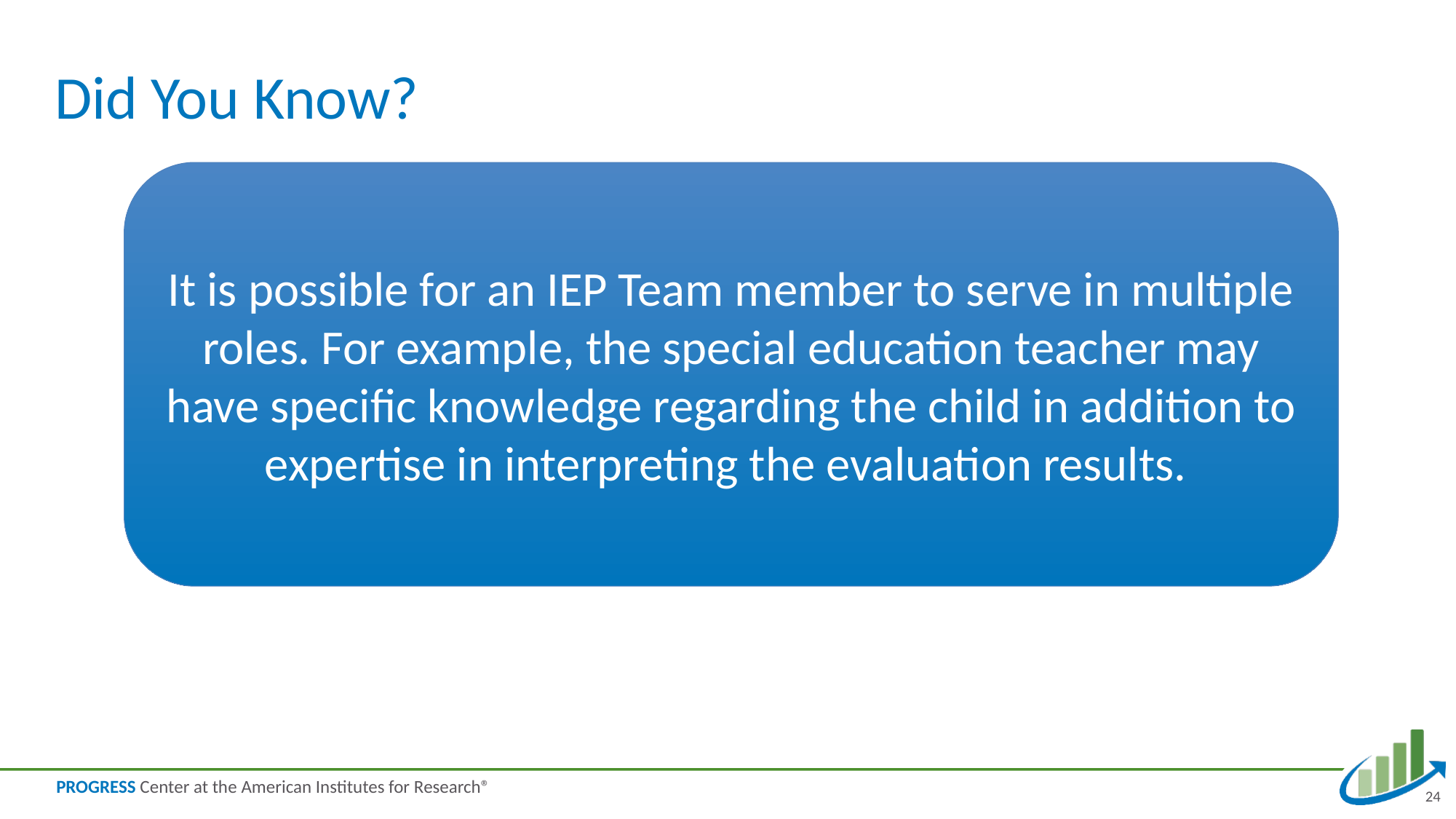

# Did You Know? 1
It is possible for an IEP Team member to serve in multiple roles. For example, the special education teacher may have specific knowledge regarding the child in addition to expertise in interpreting the evaluation results.
24